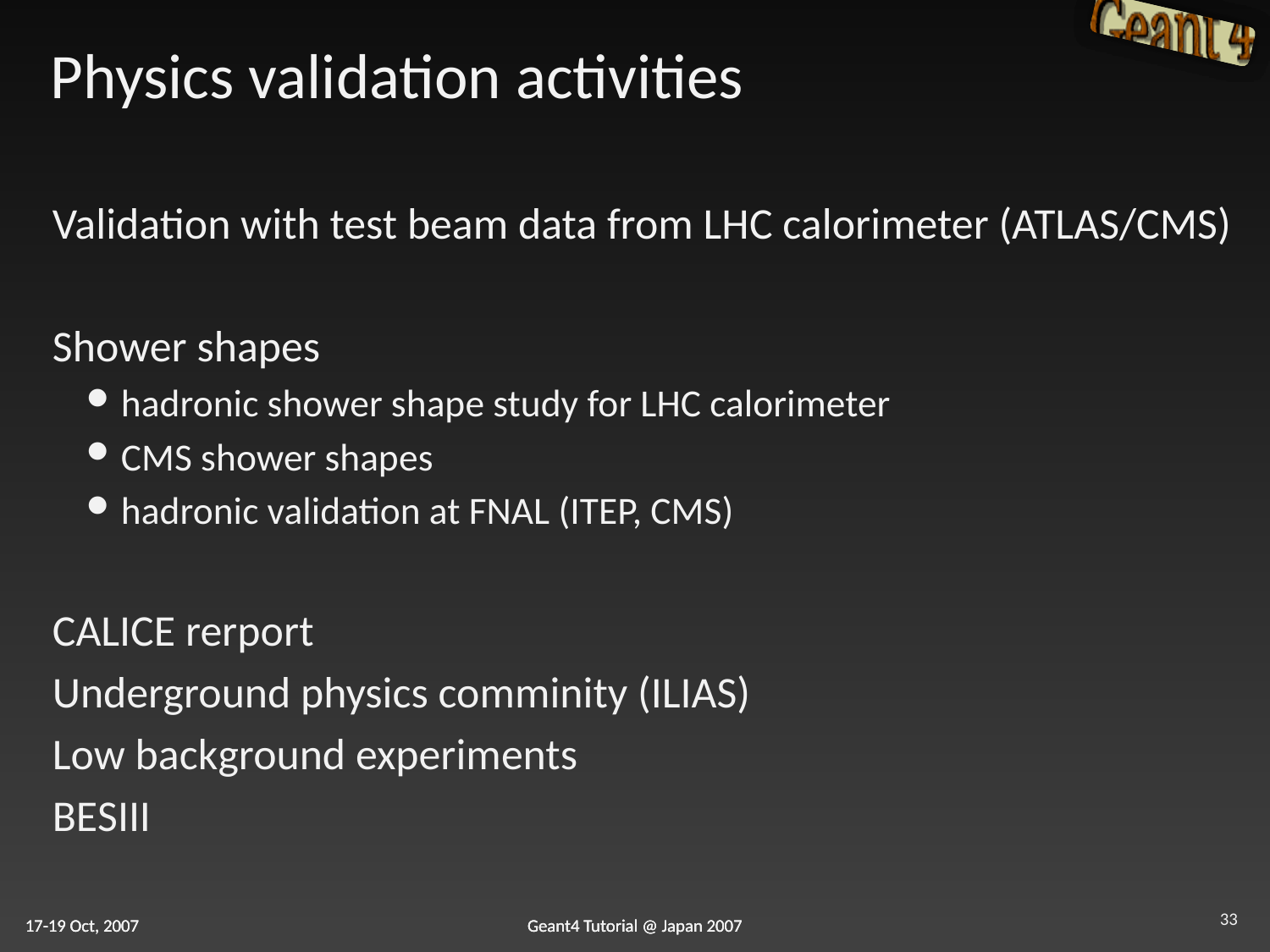

# Physics validation activities
Validation with test beam data from LHC calorimeter (ATLAS/CMS)

Shower shapes
hadronic shower shape study for LHC calorimeter
CMS shower shapes
hadronic validation at FNAL (ITEP, CMS)

CALICE rerport
Underground physics comminity (ILIAS)
Low background experiments
BESIII

33